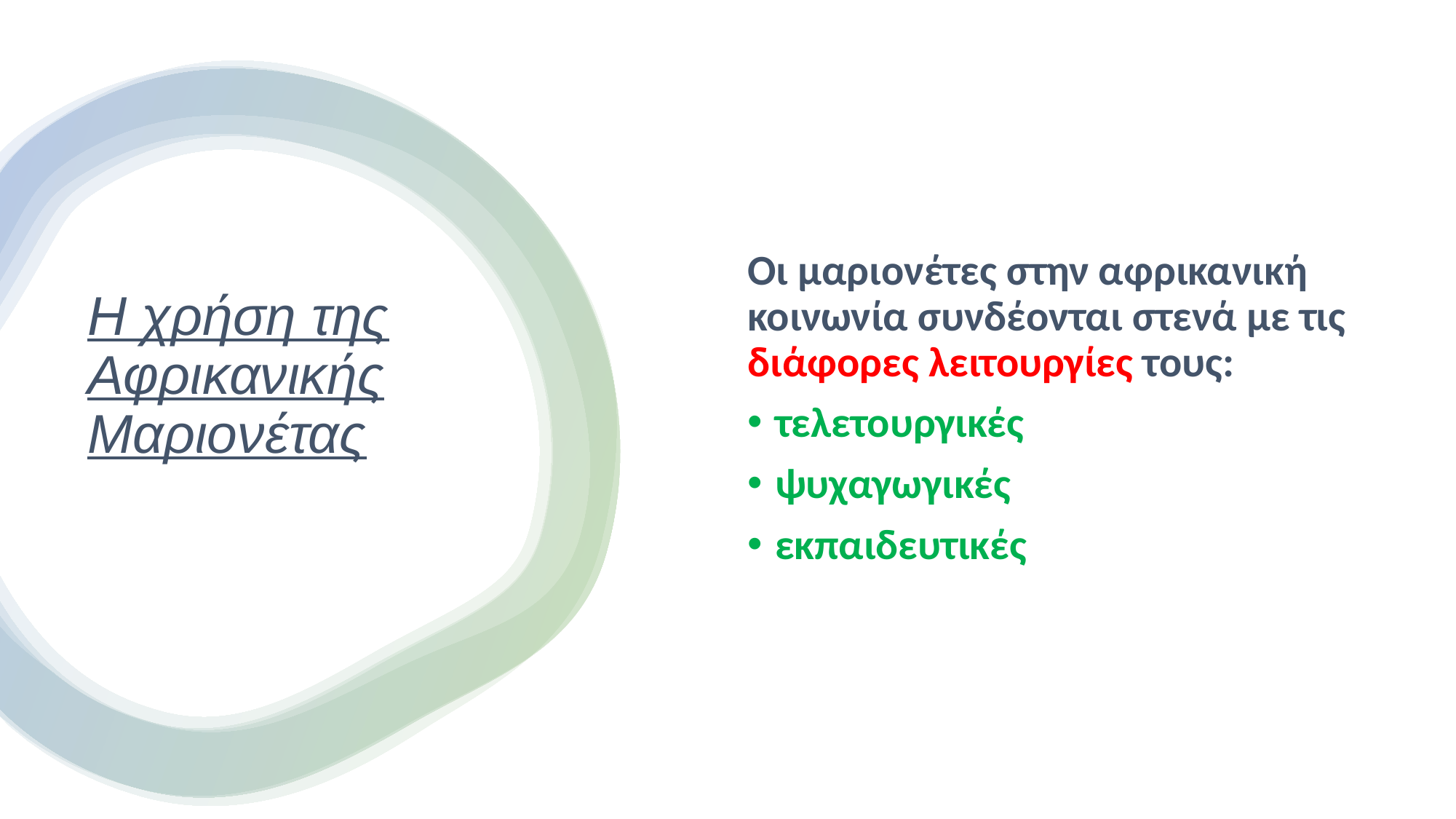

Οι μαριονέτες στην αφρικανική κοινωνία συνδέονται στενά με τις διάφορες λειτουργίες τους:
τελετουργικές
ψυχαγωγικές
εκπαιδευτικές
# Η χρήση της Αφρικανικής Μαριονέτας